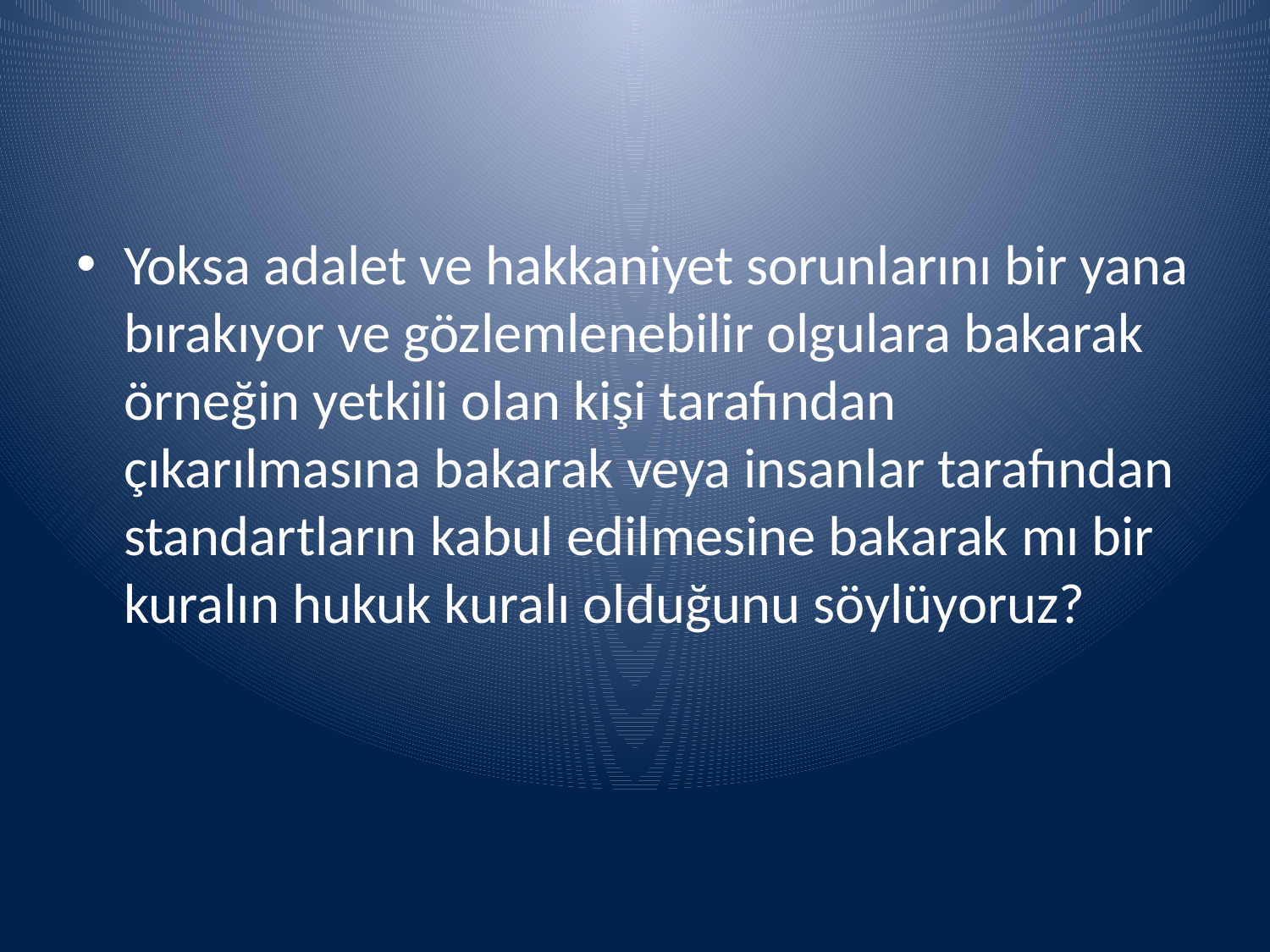

#
Yoksa adalet ve hakkaniyet sorunlarını bir yana bırakıyor ve gözlemlenebilir olgulara bakarak örneğin yetkili olan kişi tarafından çıkarılmasına bakarak veya insanlar tarafından standartların kabul edilmesine bakarak mı bir kuralın hukuk kuralı olduğunu söylüyoruz?